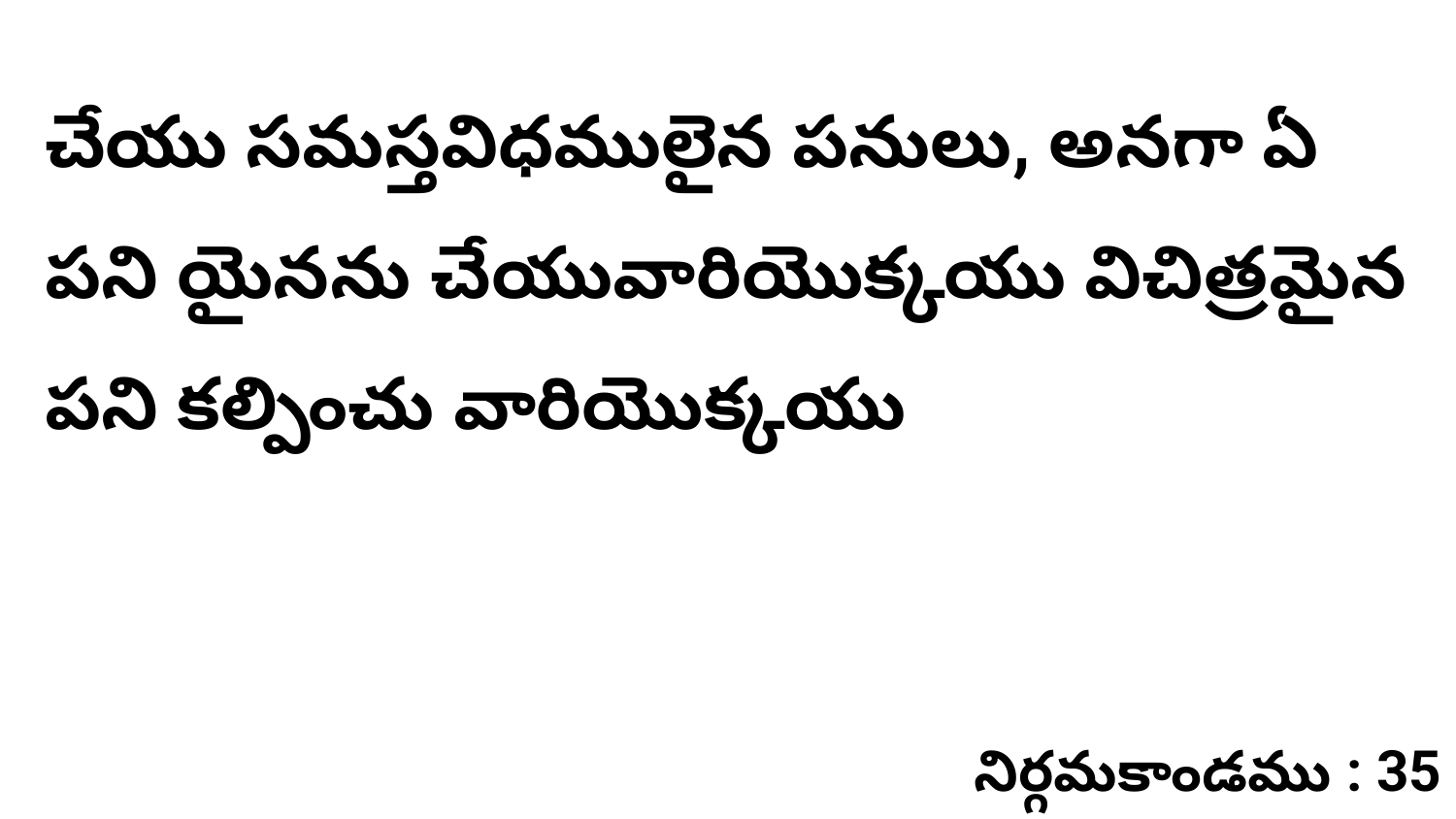

చేయు సమస్తవిధములైన పనులు, అనగా ఏ పని యైనను చేయువారియొక్కయు విచిత్రమైన పని కల్పించు వారియొక్కయు
నిర్గమకాండము : 35